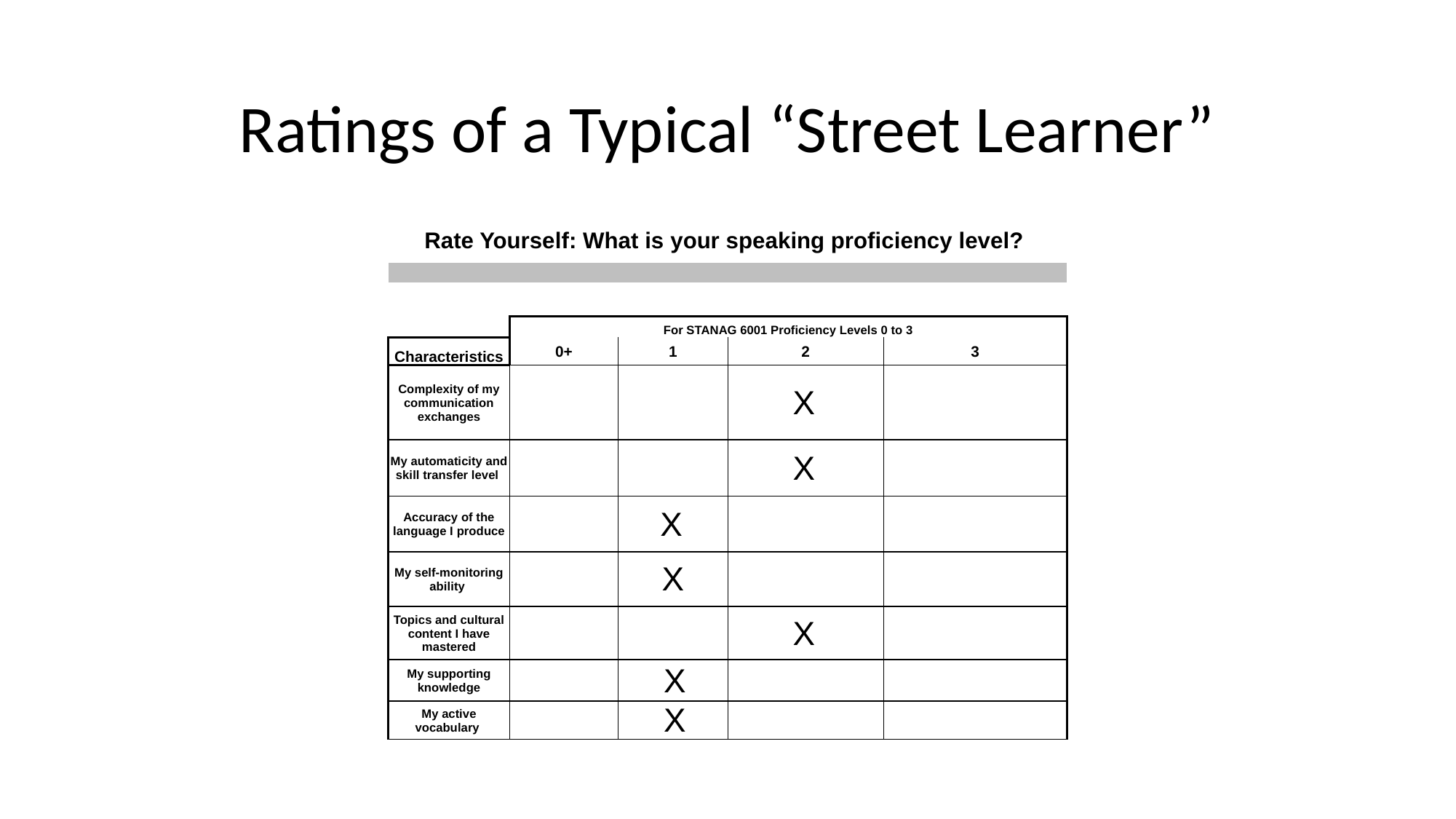

# Ratings of a Typical “Street Learner”
| Rate Yourself: What is your speaking proficiency level? |  |  |  |  |
| --- | --- | --- | --- | --- |
|  |  |  |  |  |
|  |  |  |  |  |
|  |  |  |  |  |
|  | For STANAG 6001 Proficiency Levels 0 to 3 |  |  |  |
| Characteristics | 0+ | 1 | 2 | 3 |
| Complexity of my communication exchanges |  |  | X |  |
| My automaticity and skill transfer level |  |  | X |  |
| Accuracy of the language I produce |  | X |  |  |
| My self-monitoring ability |  | X |  |  |
| Topics and cultural content I have mastered |  |  | X |  |
| My supporting knowledge |  | X |  |  |
| My active vocabulary |  | X |  |  |